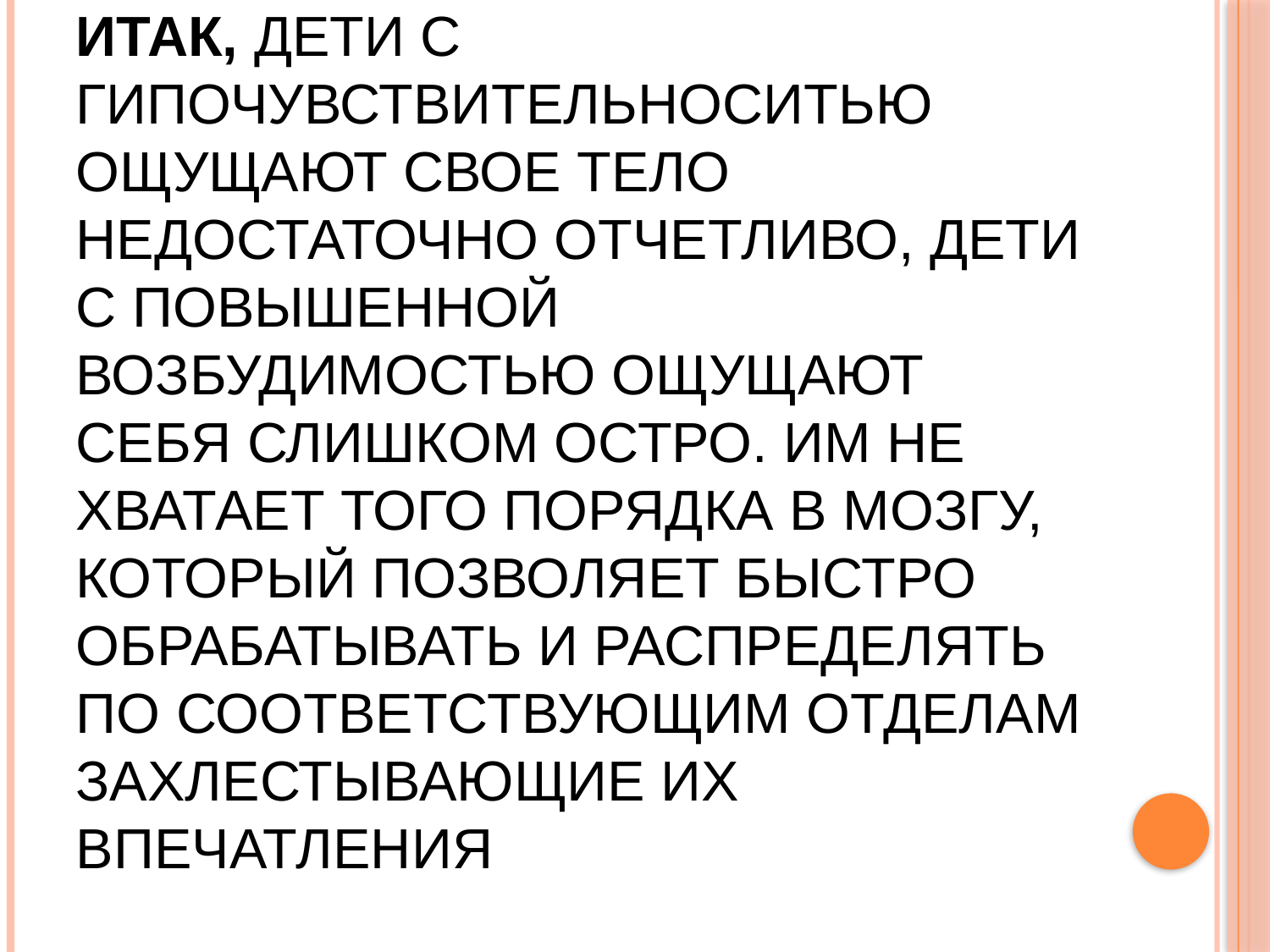

# Итак, дети с гипочувствительноситью ощущают свое тело недостаточно отчетливо, дети с повышенной возбудимостью ощущают себя слишком остро. Им не хватает того порядка в мозгу, который позволяет быстро обрабатывать и распределять по соответст­вующим отделам захлестывающие их впечатления